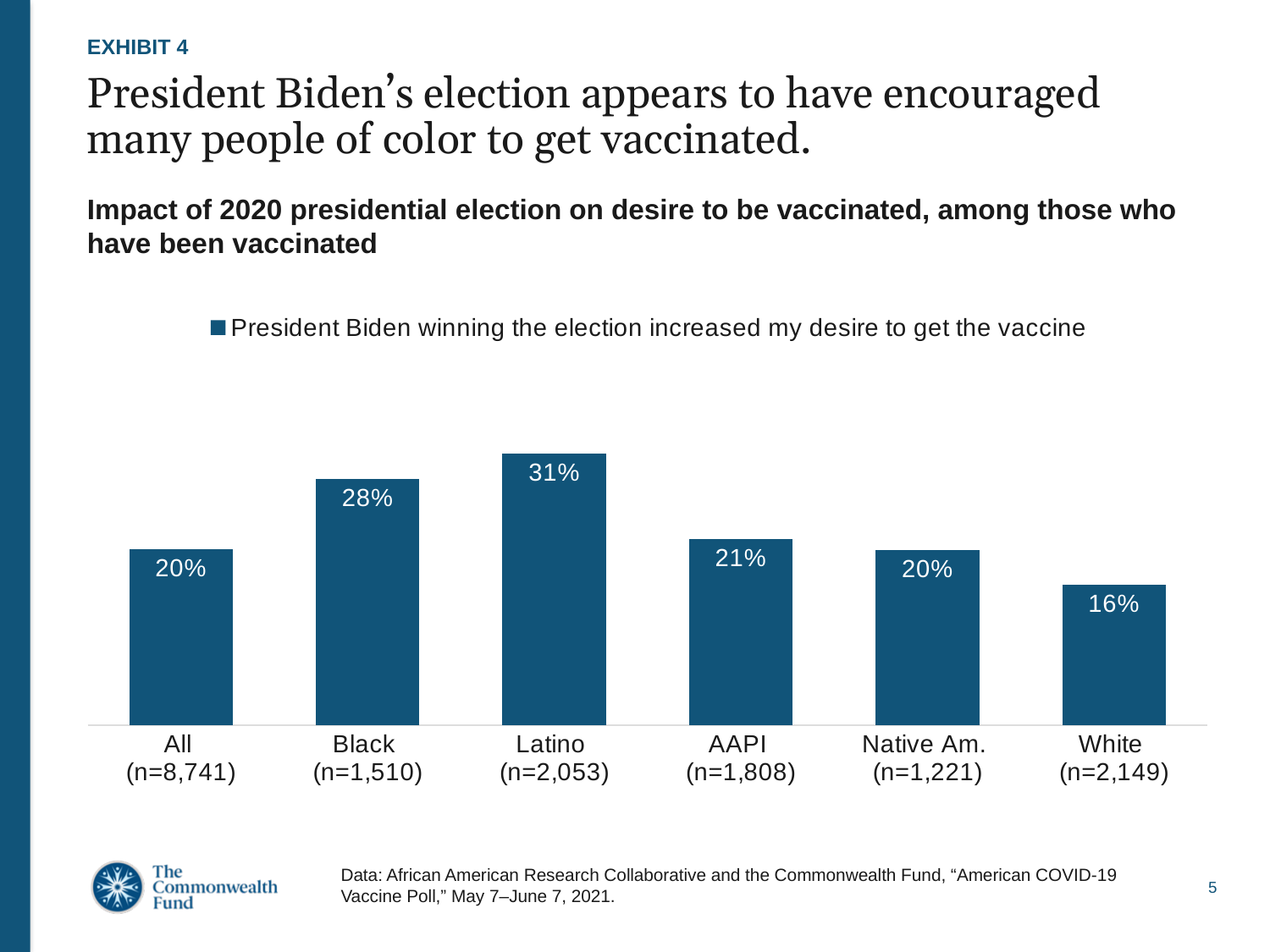

EXHIBIT 4
# President Biden’s election appears to have encouraged many people of color to get vaccinated.
Impact of 2020 presidential election on desire to be vaccinated, among those who have been vaccinated

### Chart

| Category | President Biden winning the election increased my desire to get the vaccine |
|---|---|
| All
(n=8,741) | 0.201846 |
| Black
(n=1,510) | 0.283028 |
| Latino
(n=2,053) | 0.3123029 |
| AAPI
(n=1,808) | 0.2136573 |
| Native Am.
(n=1,221) | 0.2015249 |
| White
(n=2,149) | 0.1612183 |